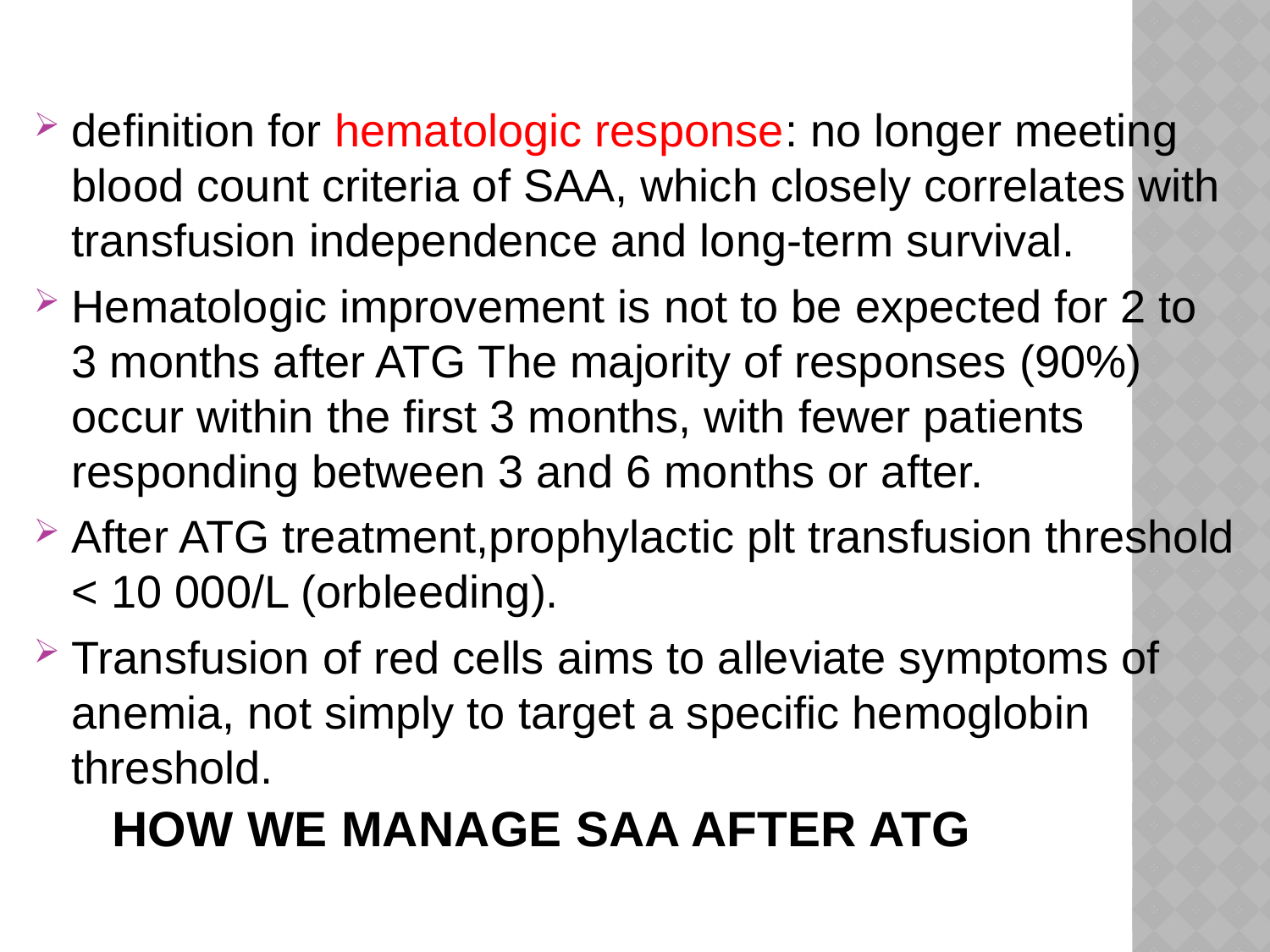

definition for hematologic response: no longer meeting blood count criteria of SAA, which closely correlates with transfusion independence and long-term survival.
Hematologic improvement is not to be expected for 2 to 3 months after ATG The majority of responses (90%) occur within the first 3 months, with fewer patients responding between 3 and 6 months or after.
After ATG treatment,prophylactic plt transfusion threshold < 10 000/L (orbleeding).
Transfusion of red cells aims to alleviate symptoms of anemia, not simply to target a specific hemoglobin threshold.
# How we manage SAA after ATG